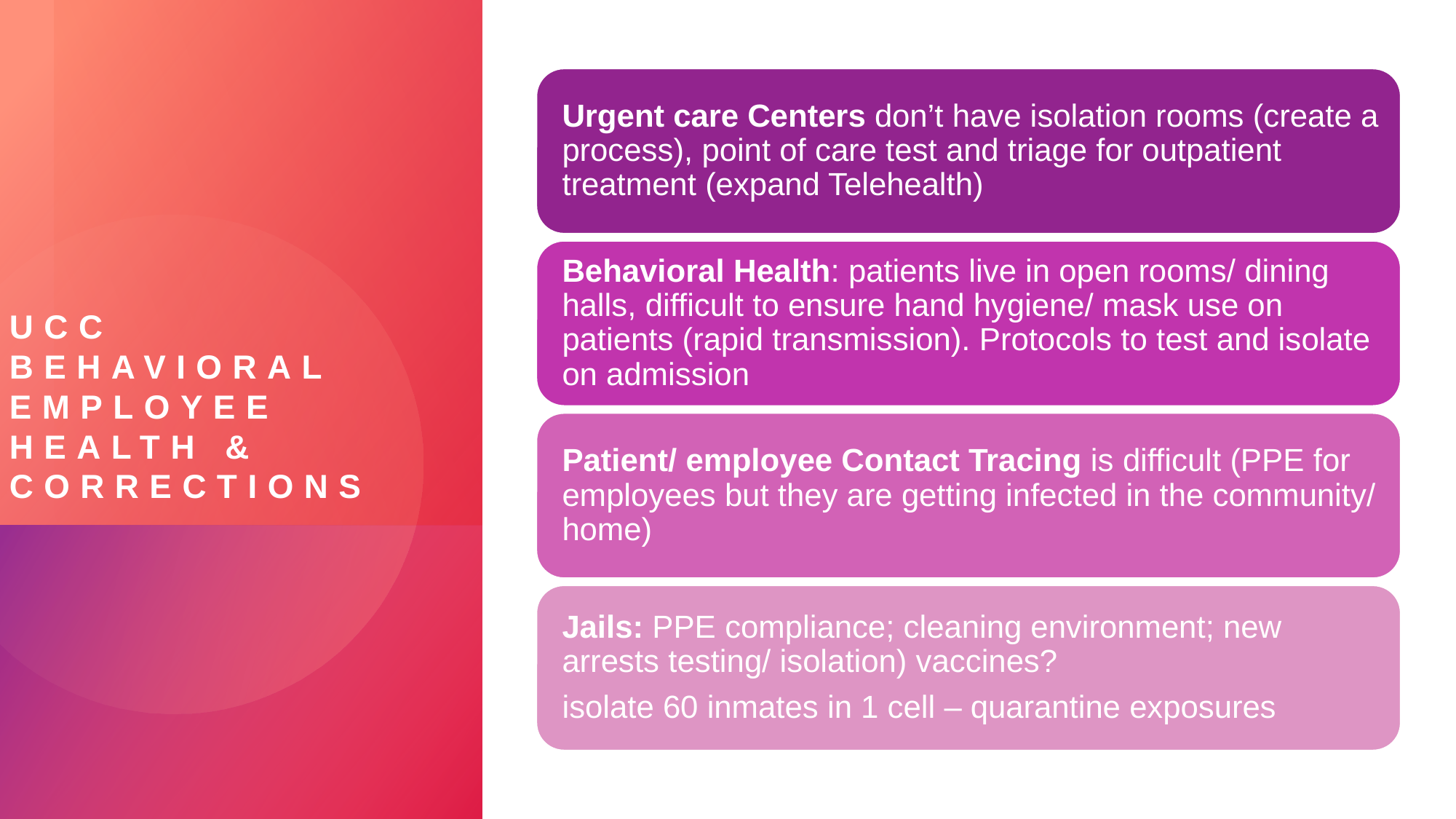

Urgent care Centers don’t have isolation rooms (create a process), point of care test and triage for outpatient treatment (expand Telehealth)
Behavioral Health: patients live in open rooms/ dining halls, difficult to ensure hand hygiene/ mask use on patients (rapid transmission). Protocols to test and isolate on admission
Patient/ employee Contact Tracing is difficult (PPE for employees but they are getting infected in the community/ home)
Jails: PPE compliance; cleaning environment; new arrests testing/ isolation) vaccines?
isolate 60 inmates in 1 cell – quarantine exposures
# ucc behavioral EMPLOYee health & corrections